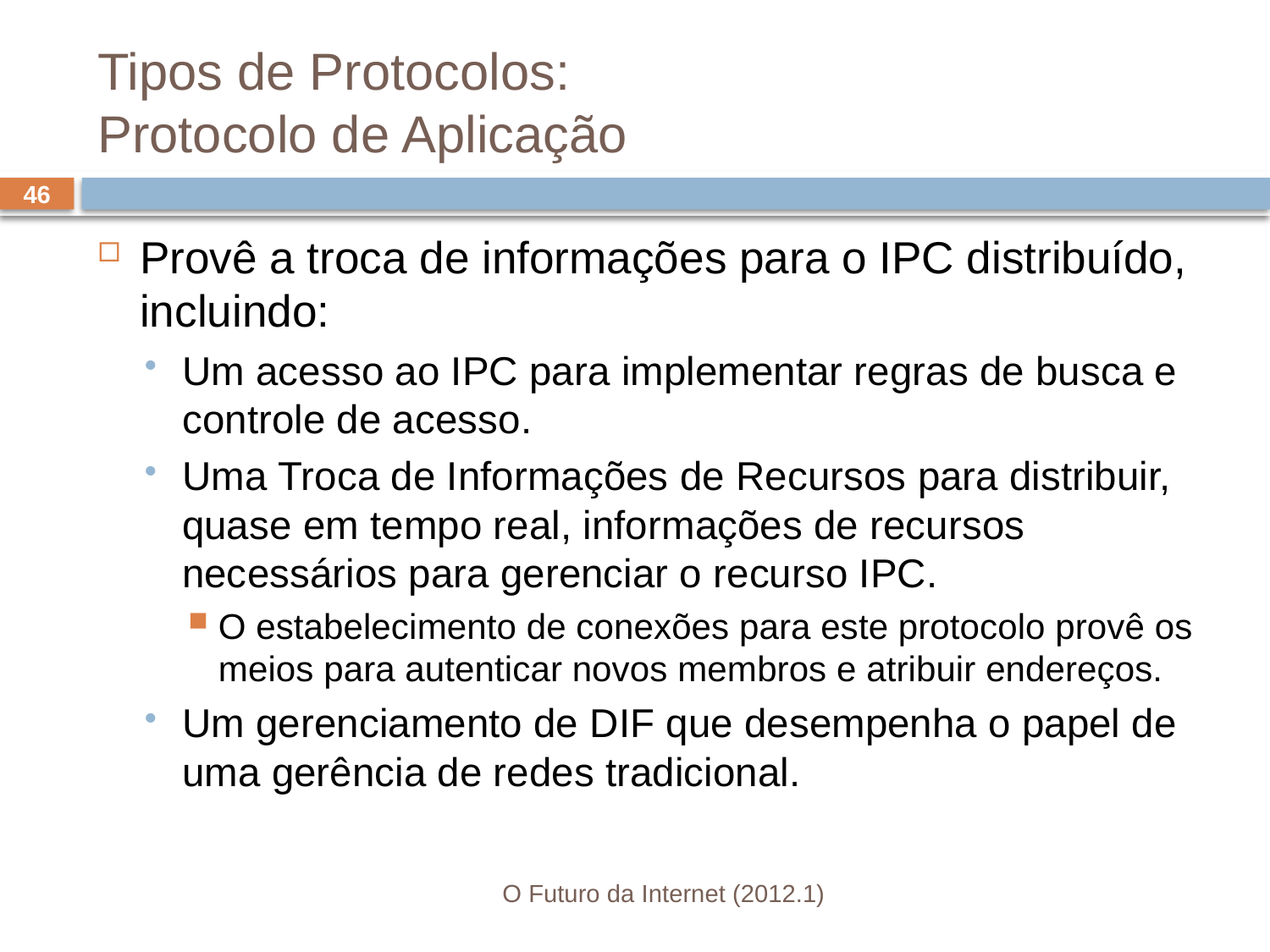

# Tipos de Protocolos: Protocolo de Aplicação
46
Provê a troca de informações para o IPC distribuído, incluindo:
Um acesso ao IPC para implementar regras de busca e controle de acesso.
Uma Troca de Informações de Recursos para distribuir, quase em tempo real, informações de recursos necessários para gerenciar o recurso IPC.
O estabelecimento de conexões para este protocolo provê os meios para autenticar novos membros e atribuir endereços.
Um gerenciamento de DIF que desempenha o papel de uma gerência de redes tradicional.

O Futuro da Internet (2012.1)